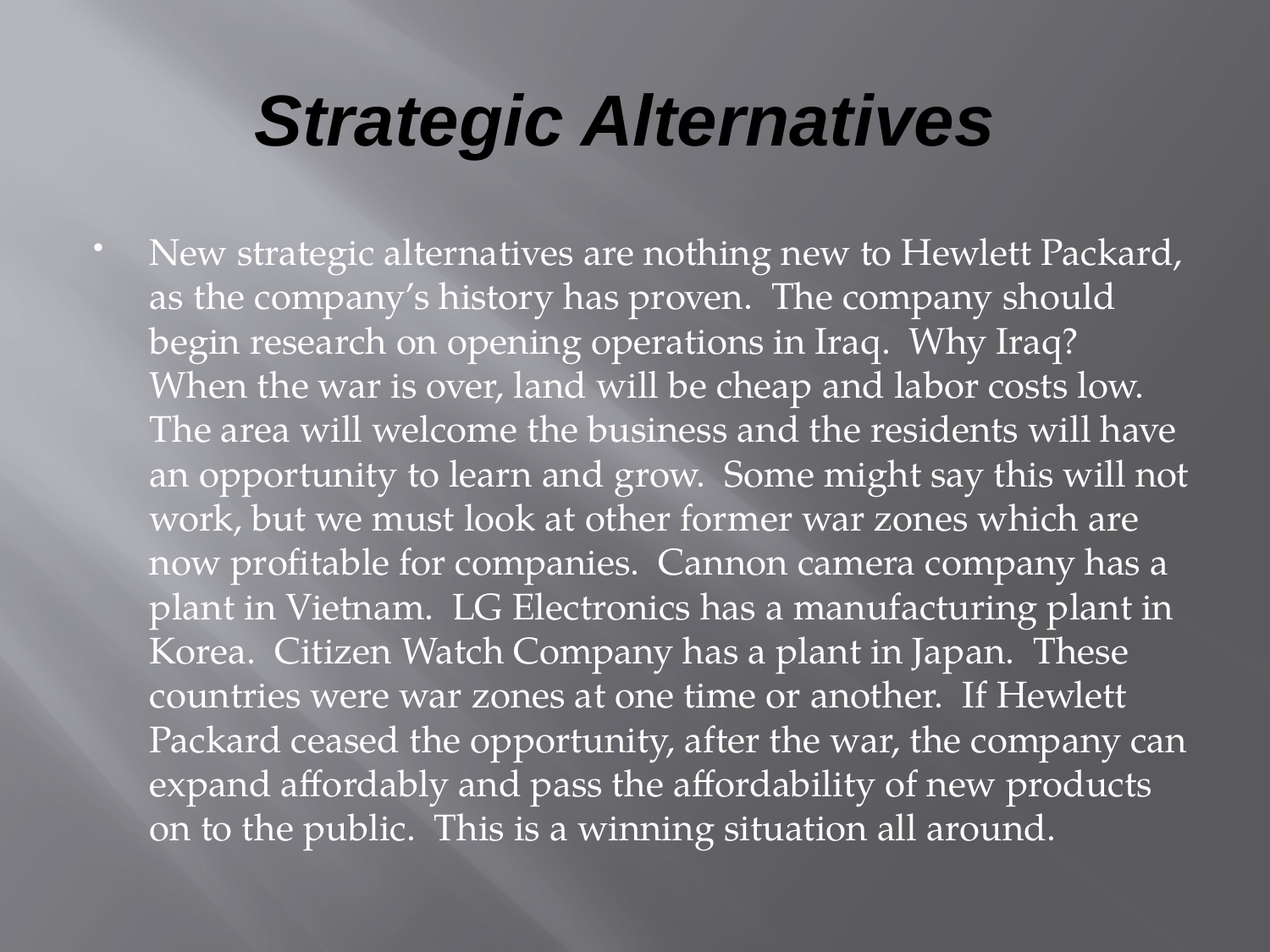

# Strategic Alternatives
New strategic alternatives are nothing new to Hewlett Packard, as the company’s history has proven.  The company should begin research on opening operations in Iraq.  Why Iraq?  When the war is over, land will be cheap and labor costs low.  The area will welcome the business and the residents will have an opportunity to learn and grow.  Some might say this will not work, but we must look at other former war zones which are now profitable for companies.  Cannon camera company has a plant in Vietnam.  LG Electronics has a manufacturing plant in Korea.  Citizen Watch Company has a plant in Japan.  These countries were war zones at one time or another.  If Hewlett Packard ceased the opportunity, after the war, the company can expand affordably and pass the affordability of new products on to the public.  This is a winning situation all around.